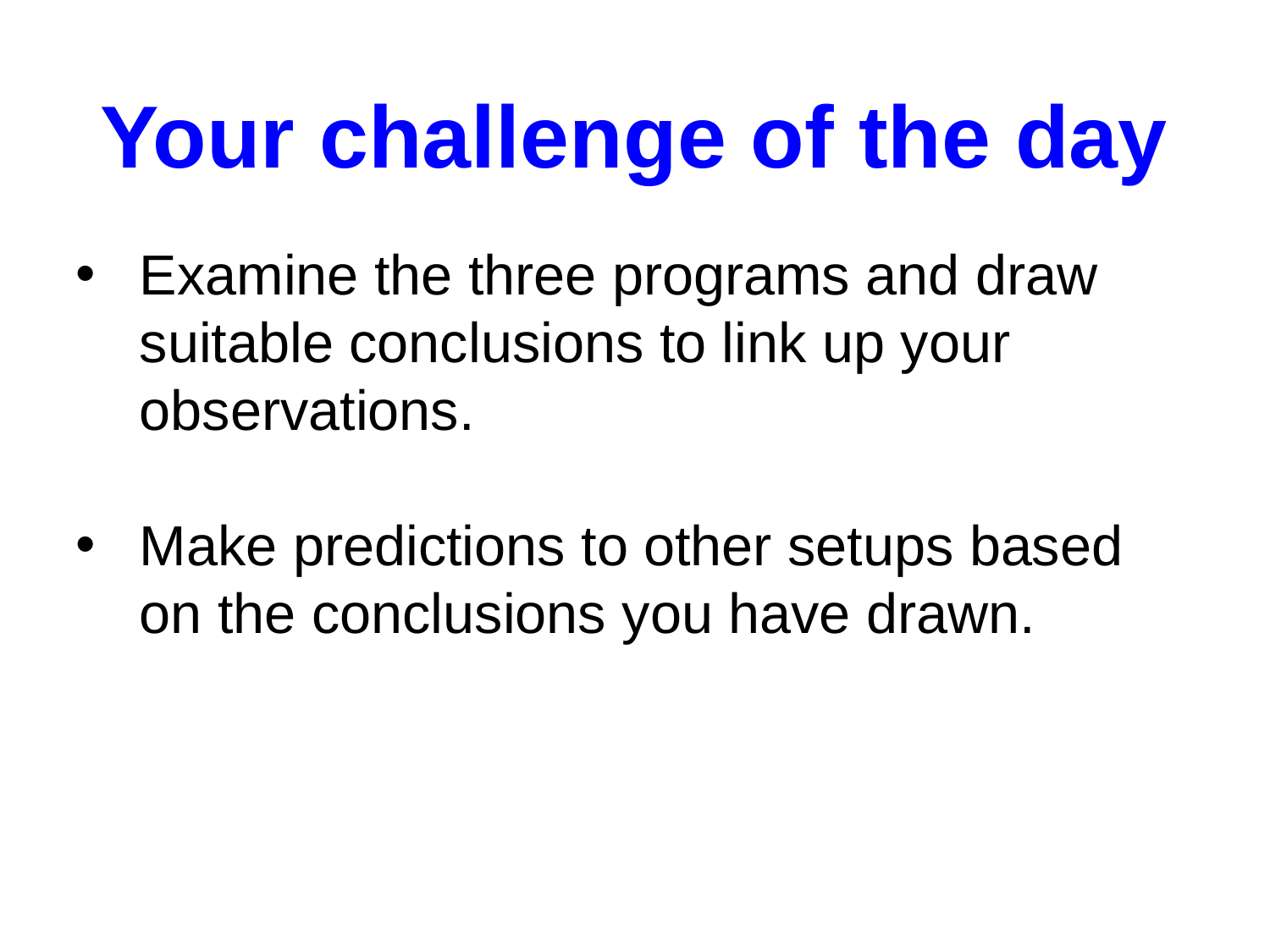

Your challenge of the day
Examine the three programs and draw suitable conclusions to link up your observations.

Make predictions to other setups based on the conclusions you have drawn.